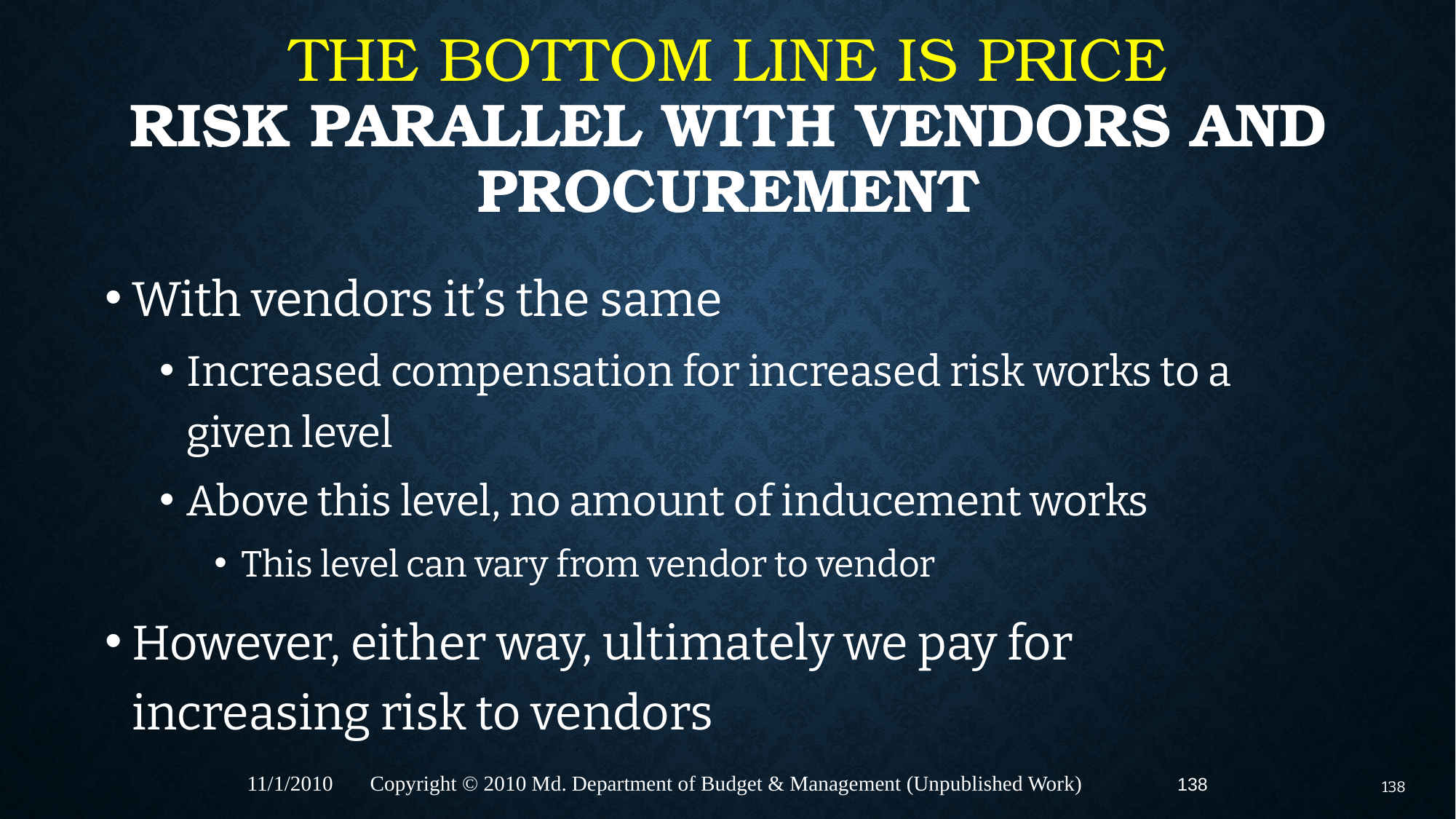

# The Bottom Line Is Price Risk Parallel With Vendors and Procurement
With vendors it’s the same
Increased compensation for increased risk works to a given level
Above this level, no amount of inducement works
This level can vary from vendor to vendor
However, either way, ultimately we pay for increasing risk to vendors
138
11/1/2010       Copyright © 2010 Md. Department of Budget & Management (Unpublished Work)
138